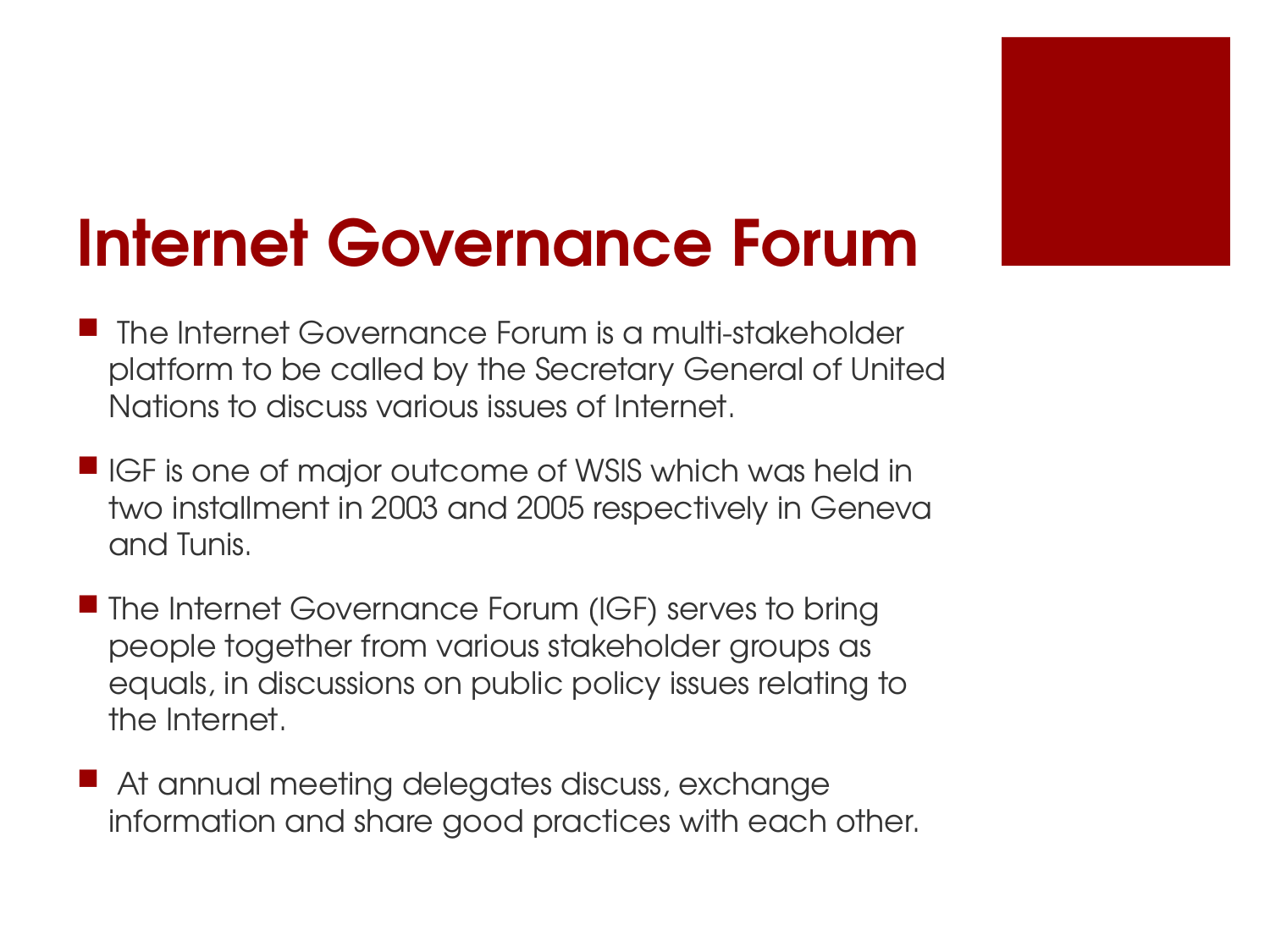

# Internet Governance Forum
 The Internet Governance Forum is a multi-stakeholder platform to be called by the Secretary General of United Nations to discuss various issues of Internet.
IGF is one of major outcome of WSIS which was held in two installment in 2003 and 2005 respectively in Geneva and Tunis.
The Internet Governance Forum (IGF) serves to bring people together from various stakeholder groups as equals, in discussions on public policy issues relating to the Internet.
 At annual meeting delegates discuss, exchange information and share good practices with each other.